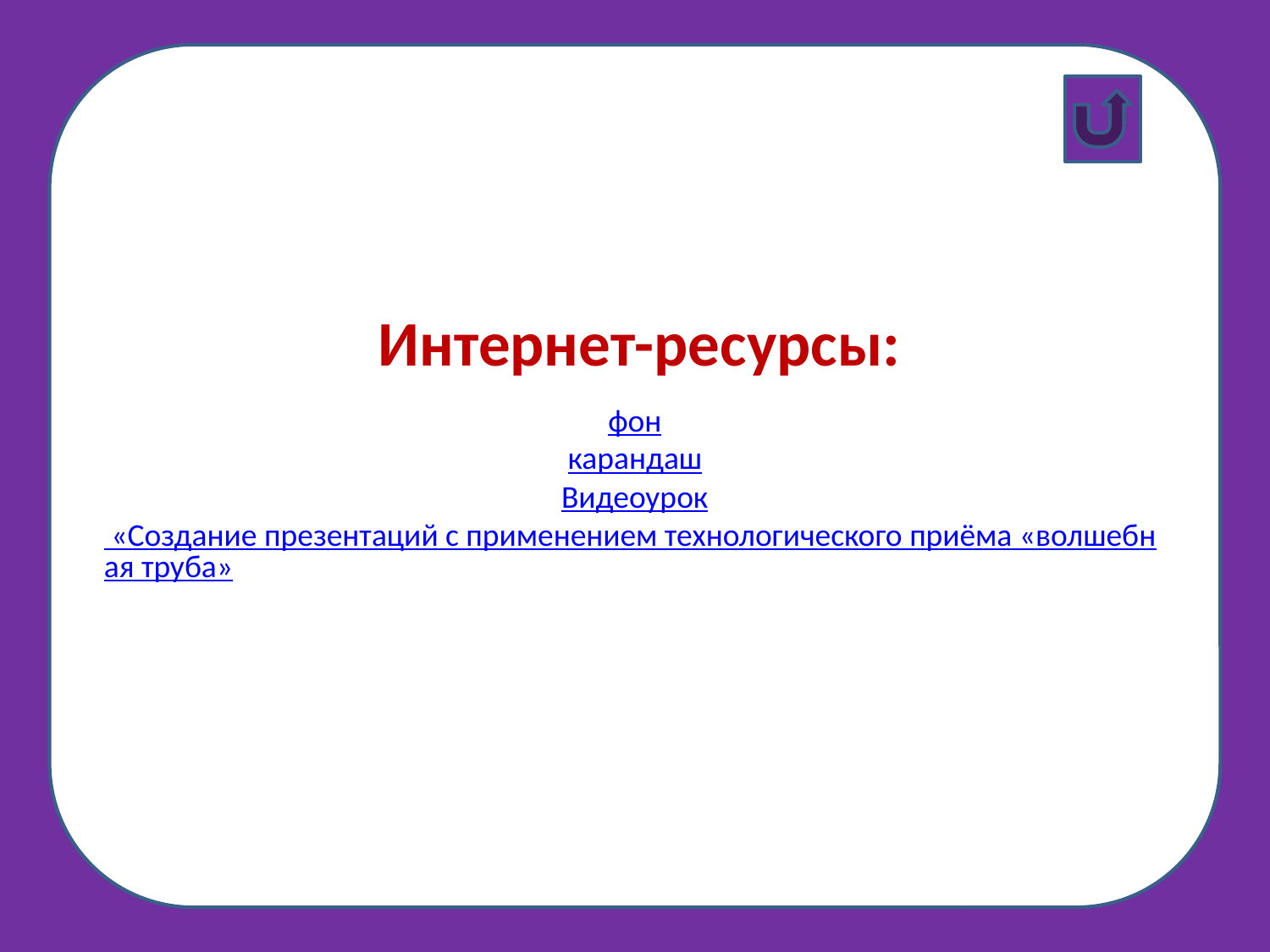

фон
карандаш
Видеоурок «Создание презентаций с применением технологического приёма «волшебная труба»

Интернет-ресурсы: